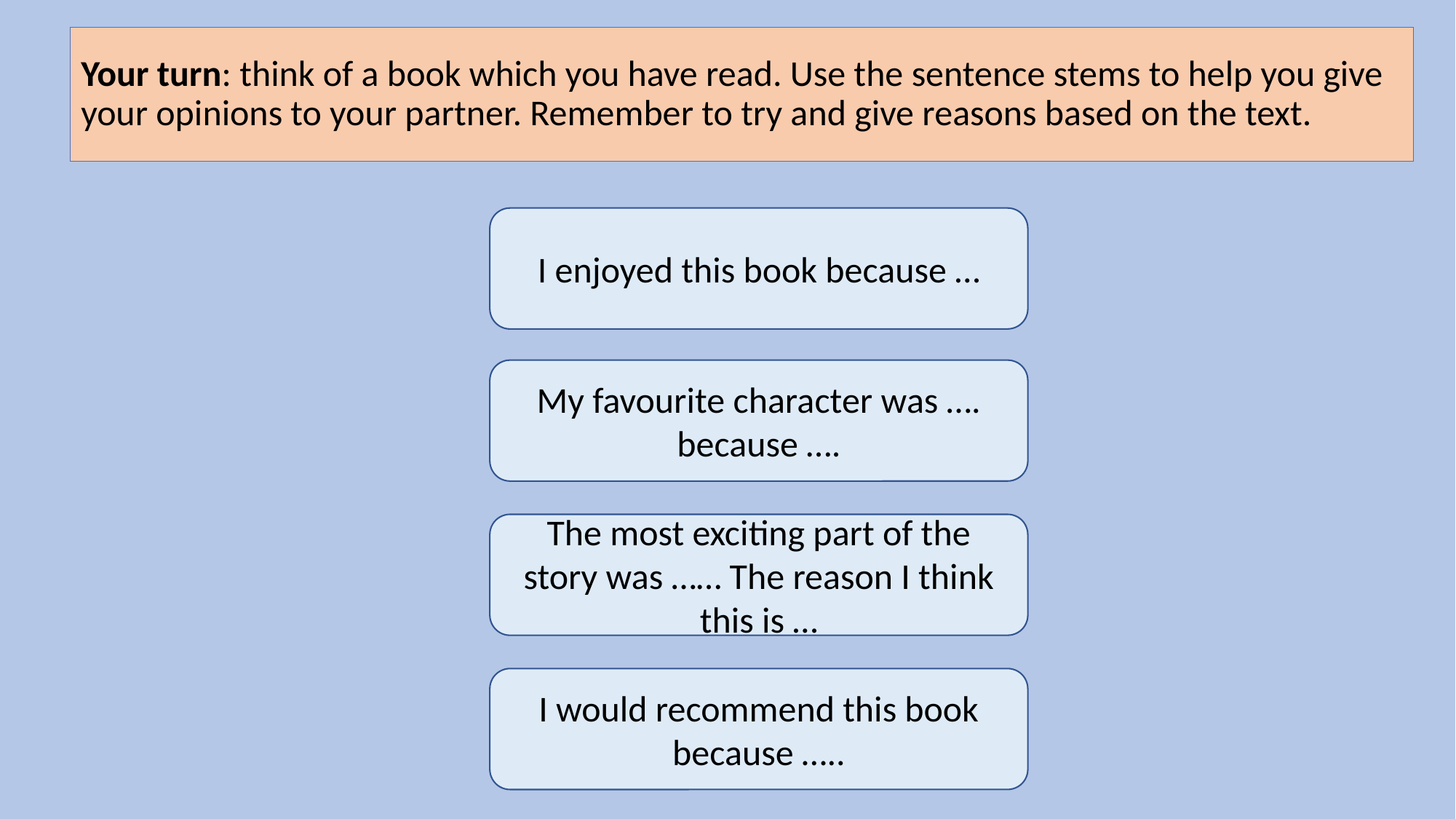

# Your turn: think of a book which you have read. Use the sentence stems to help you give your opinions to your partner. Remember to try and give reasons based on the text.
I enjoyed this book because …
My favourite character was …. because ….
The most exciting part of the story was …… The reason I think this is …
I would recommend this book because …..